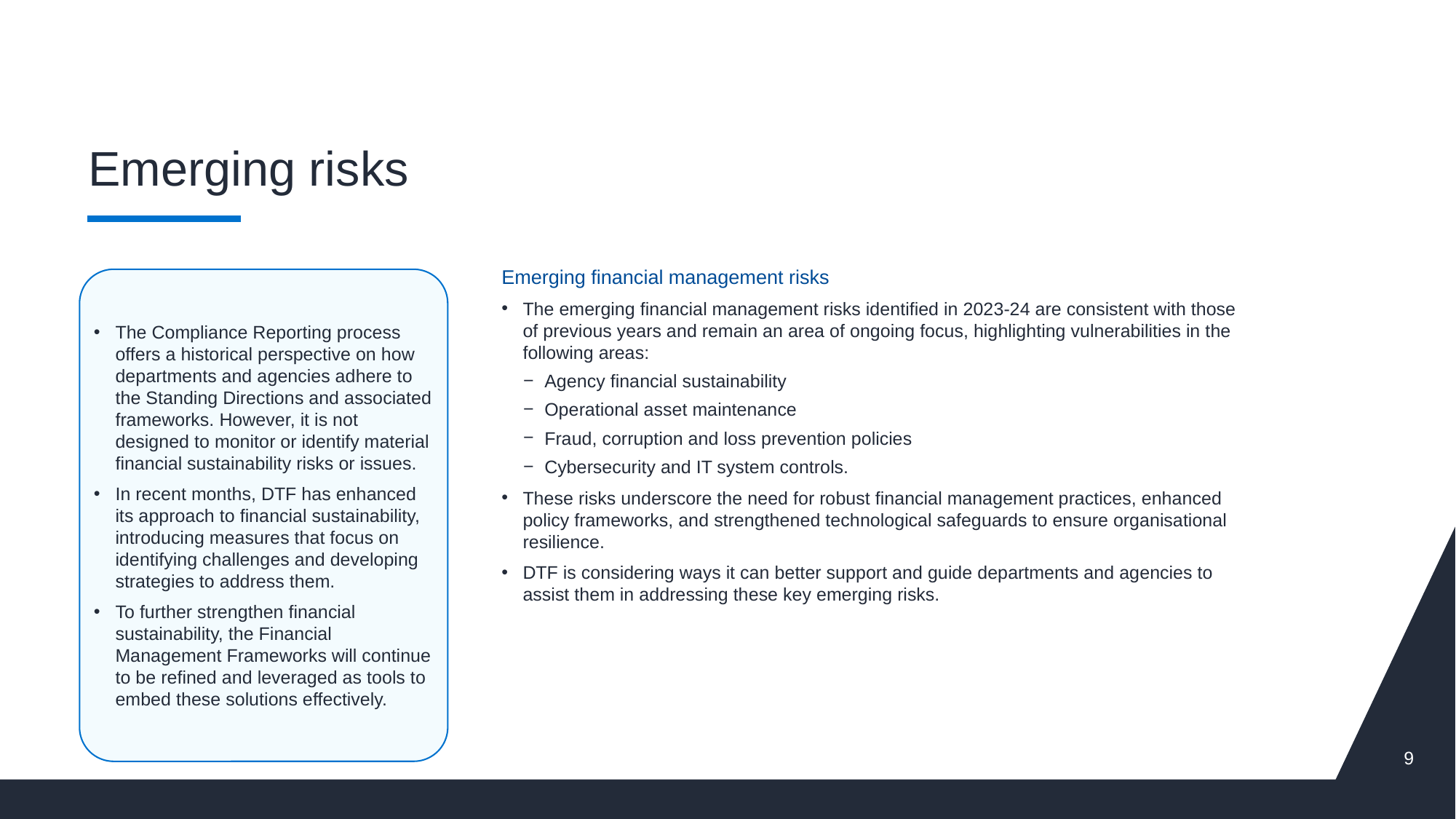

# Emerging risks
Emerging financial management risks
The emerging financial management risks identified in 2023-24 are consistent with those of previous years and remain an area of ongoing focus, highlighting vulnerabilities in the following areas:
Agency financial sustainability
Operational asset maintenance
Fraud, corruption and loss prevention policies
Cybersecurity and IT system controls.
These risks underscore the need for robust financial management practices, enhanced policy frameworks, and strengthened technological safeguards to ensure organisational resilience.
DTF is considering ways it can better support and guide departments and agencies to assist them in addressing these key emerging risks.
The Compliance Reporting process offers a historical perspective on how departments and agencies adhere to the Standing Directions and associated frameworks. However, it is not designed to monitor or identify material financial sustainability risks or issues.
In recent months, DTF has enhanced its approach to financial sustainability, introducing measures that focus on identifying challenges and developing strategies to address them.
To further strengthen financial sustainability, the Financial Management Frameworks will continue to be refined and leveraged as tools to embed these solutions effectively.
9